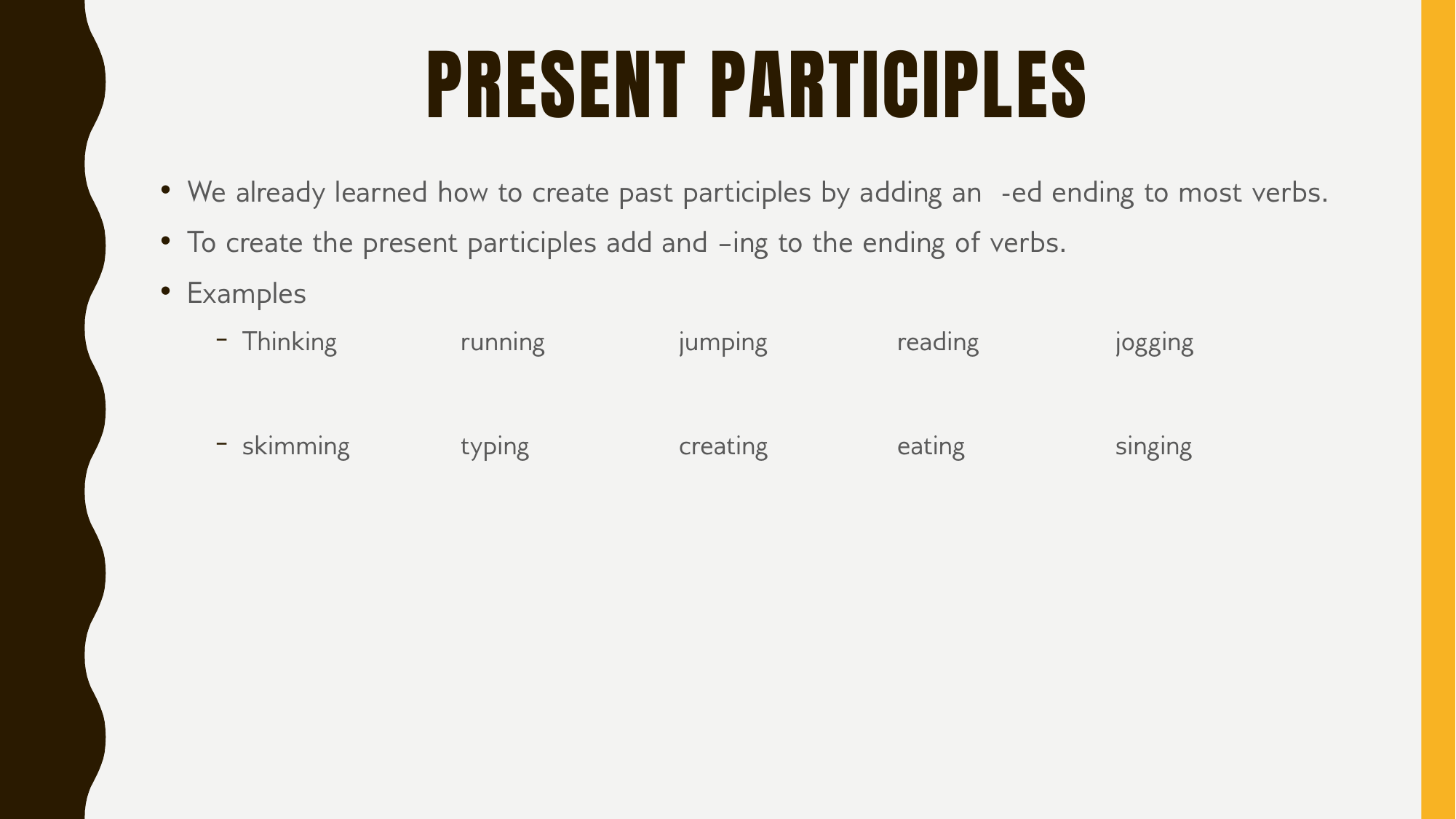

# Present Participles
We already learned how to create past participles by adding an  -ed ending to most verbs.
To create the present participles add and –ing to the ending of verbs.
Examples
Thinking		running		jumping		reading		jogging

skimming		typing		creating		eating		singing